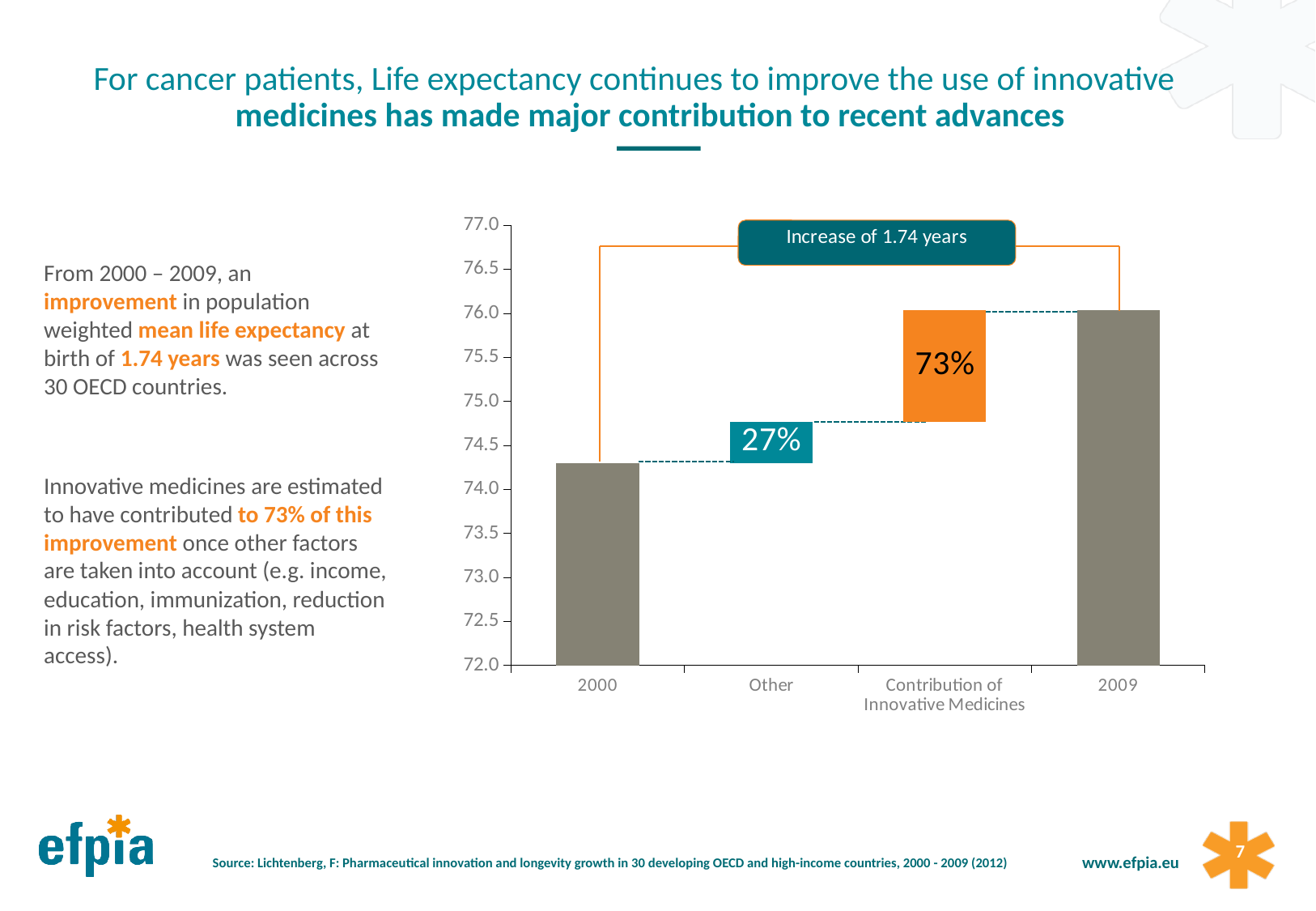

For cancer patients, Life expectancy continues to improve the use of innovative medicines has made major contribution to recent advances

### Chart

| Category | Series 1 | Series 2 | Series 3 |
|---|---|---|---|
| 2000 | None | 74.3 | None |
| Other | None | 74.3 | 0.47 |
| Contribution of Innovative Medicines | None | 74.77 | 1.27 |
| 2009 | None | None | 76.04 |
From 2000 – 2009, an improvement in population weighted mean life expectancy at birth of 1.74 years was seen across 30 OECD countries.

Innovative medicines are estimated to have contributed to 73% of this improvement once other factors are taken into account (e.g. income, education, immunization, reduction in risk factors, health system access).
Source: Lichtenberg, F: Pharmaceutical innovation and longevity growth in 30 developing OECD and high-income countries, 2000 - 2009 (2012)